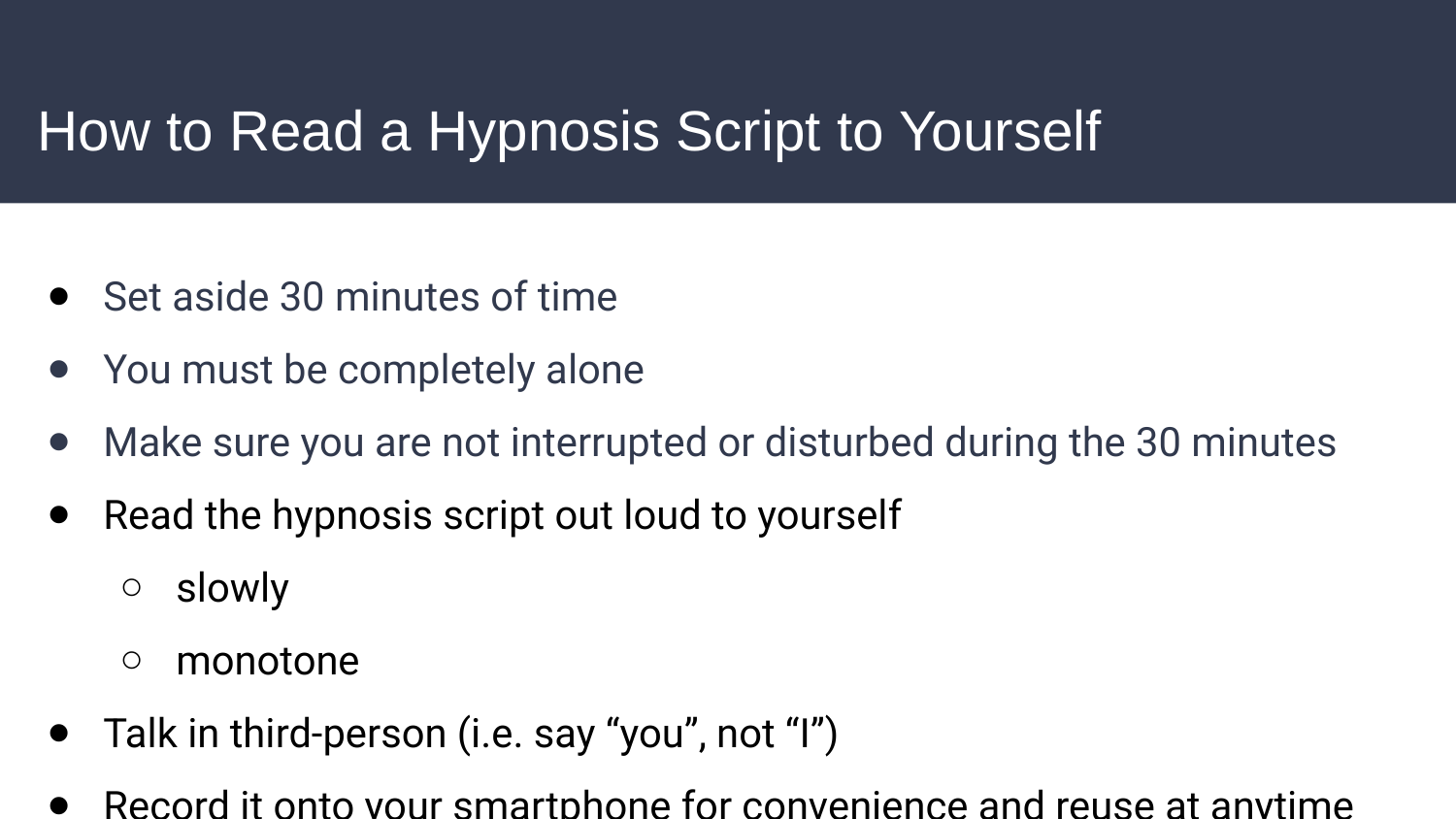

# How to Read a Hypnosis Script to Yourself

What is
Set aside 30 minutes of time
You must be completely alone
Make sure you are not interrupted or disturbed during the 30 minutes
Read the hypnosis script out loud to yourself
slowly
monotone
Talk in third-person (i.e. say “you”, not “I”)
Record it onto your smartphone for convenience and reuse at anytime